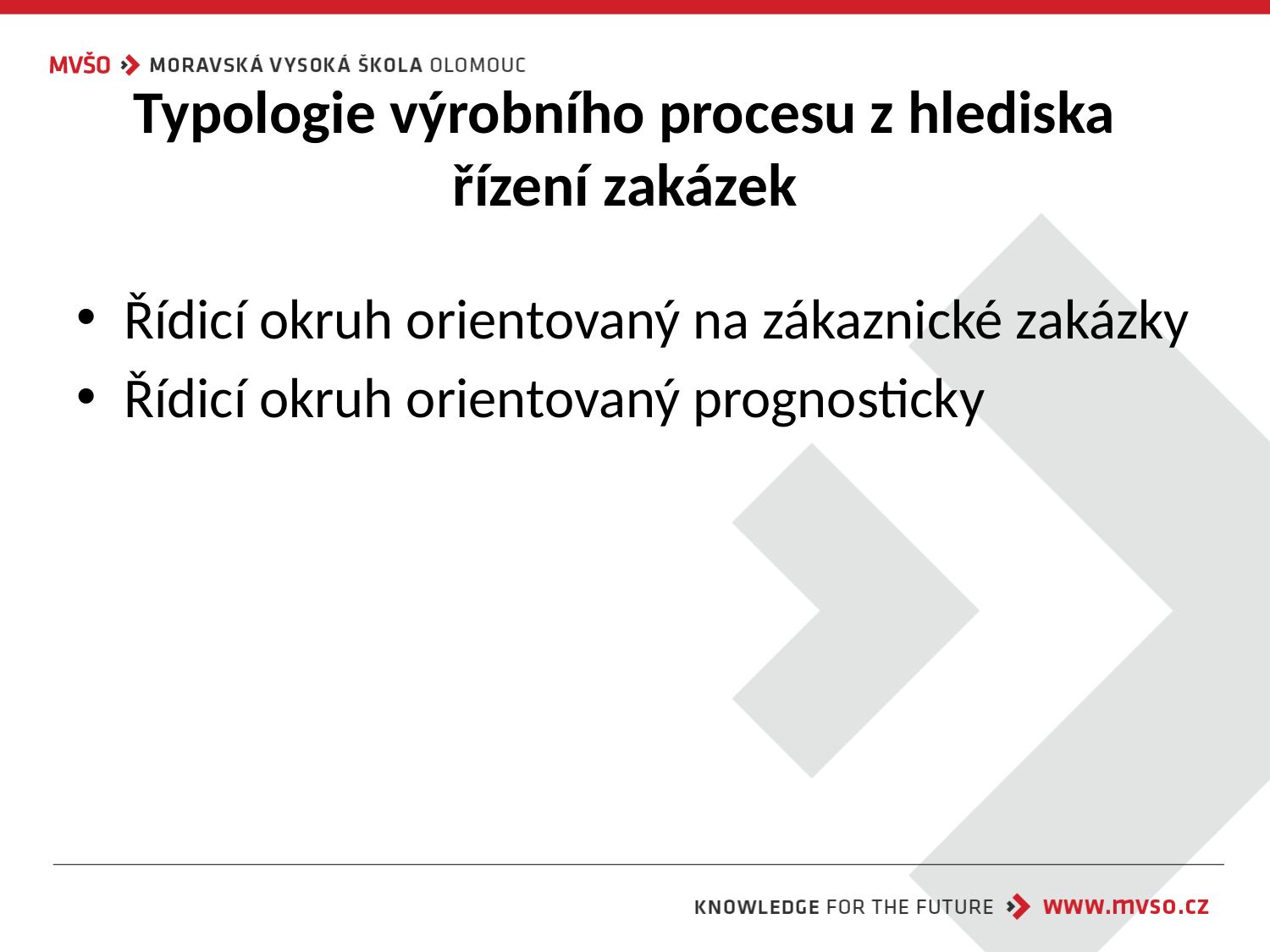

# Typologie výrobního procesu z hlediska řízení zakázek
Řídicí okruh orientovaný na zákaznické zakázky
Řídicí okruh orientovaný prognosticky